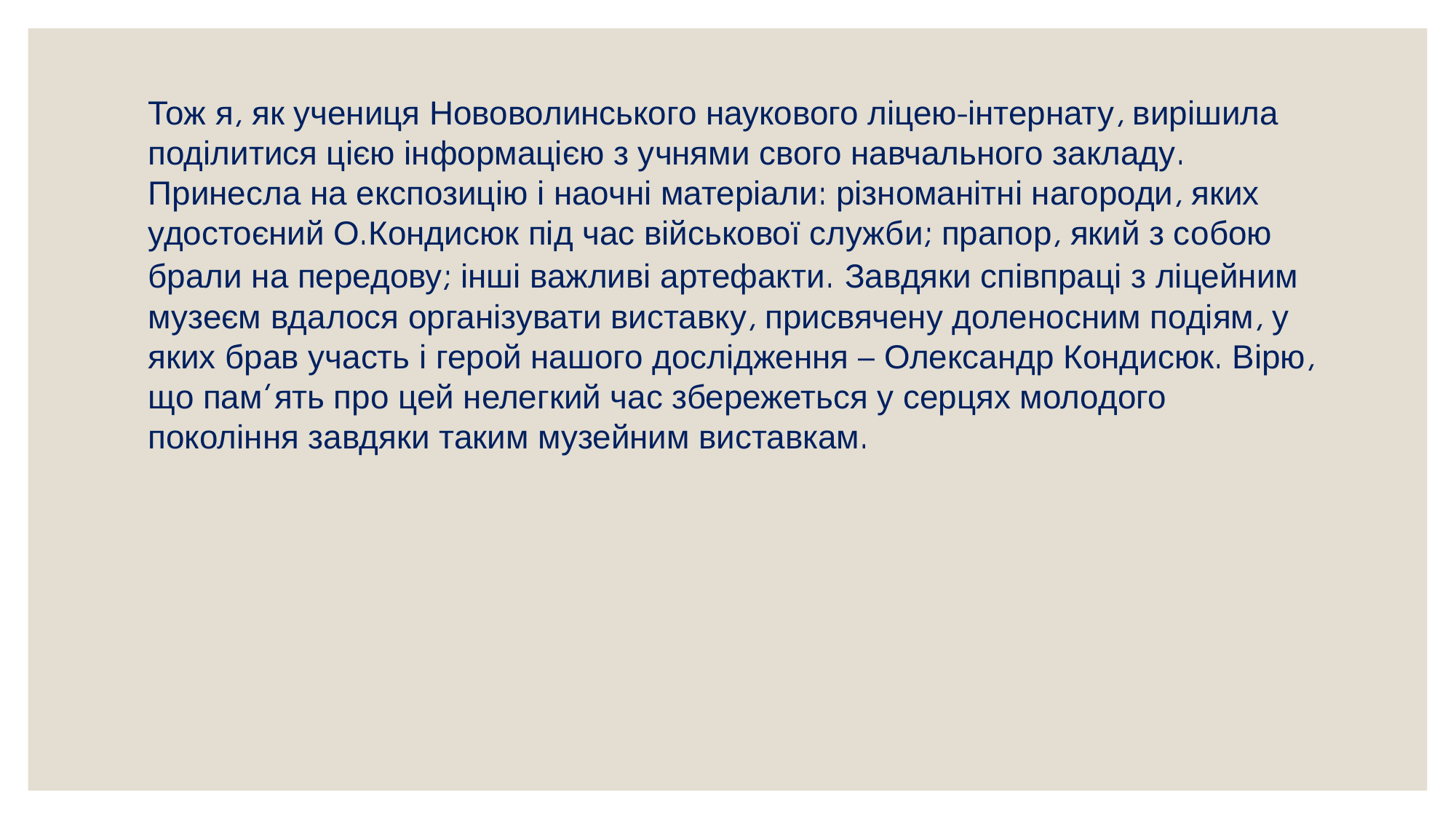

Тож я, як учениця Нововолинського наукового ліцею-інтернату, вирішила поділитися цією інформацією з учнями свого навчального закладу. Принесла на експозицію і наочні матеріали: різноманітні нагороди, яких удостоєний О.Кондисюк під час військової служби; прапор, який з собою брали на передову; інші важливі артефакти. Завдяки співпраці з ліцейним музеєм вдалося організувати виставку, присвячену доленосним подіям, у яких брав участь і герой нашого дослідження – Олександр Кондисюк. Вірю, що пам’ять про цей нелегкий час збережеться у серцях молодого покоління завдяки таким музейним виставкам.